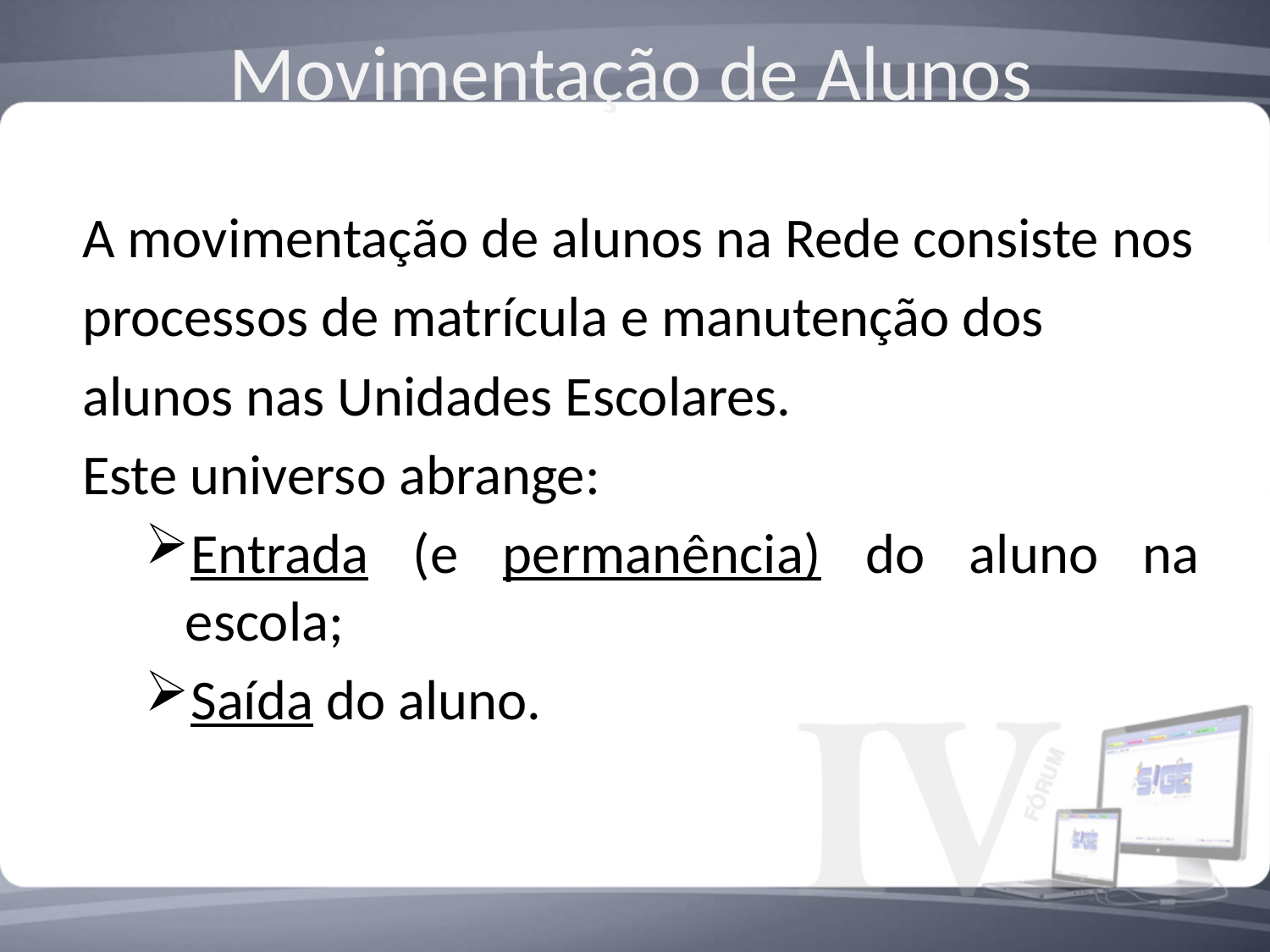

# Movimentação de Alunos
A movimentação de alunos na Rede consiste nos
processos de matrícula e manutenção dos
alunos nas Unidades Escolares.
Este universo abrange:
Entrada (e permanência) do aluno na escola;
Saída do aluno.